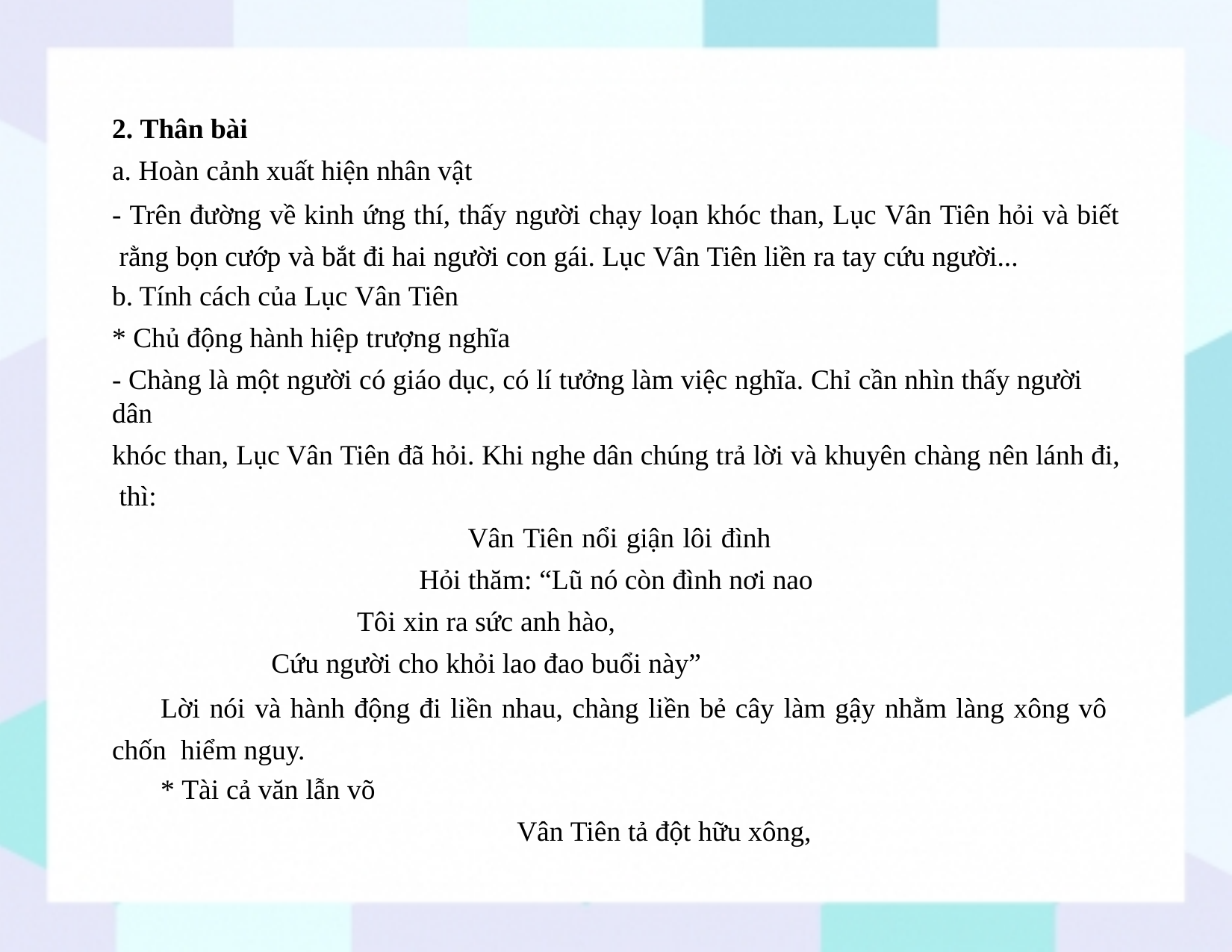

2. Thân bài
a. Hoàn cảnh xuất hiện nhân vật
- Trên đường về kinh ứng thí, thấy người chạy loạn khóc than, Lục Vân Tiên hỏi và biết  rằng bọn cướp và bắt đi hai người con gái. Lục Vân Tiên liền ra tay cứu người...
b. Tính cách của Lục Vân Tiên
* Chủ động hành hiệp trượng nghĩa
- Chàng là một người có giáo dục, có lí tưởng làm việc nghĩa. Chỉ cần nhìn thấy người dân
khóc than, Lục Vân Tiên đã hỏi. Khi nghe dân chúng trả lời và khuyên chàng nên lánh đi,  thì:
Vân Tiên nổi giận lôi đình  Hỏi thăm: “Lũ nó còn đình nơi nao
Tôi xin ra sức anh hào,
Cứu người cho khỏi lao đao buổi này”
Lời nói và hành động đi liền nhau, chàng liền bẻ cây làm gậy nhằm làng xông vô chốn  hiểm nguy.
* Tài cả văn lẫn võ
Vân Tiên tả đột hữu xông,